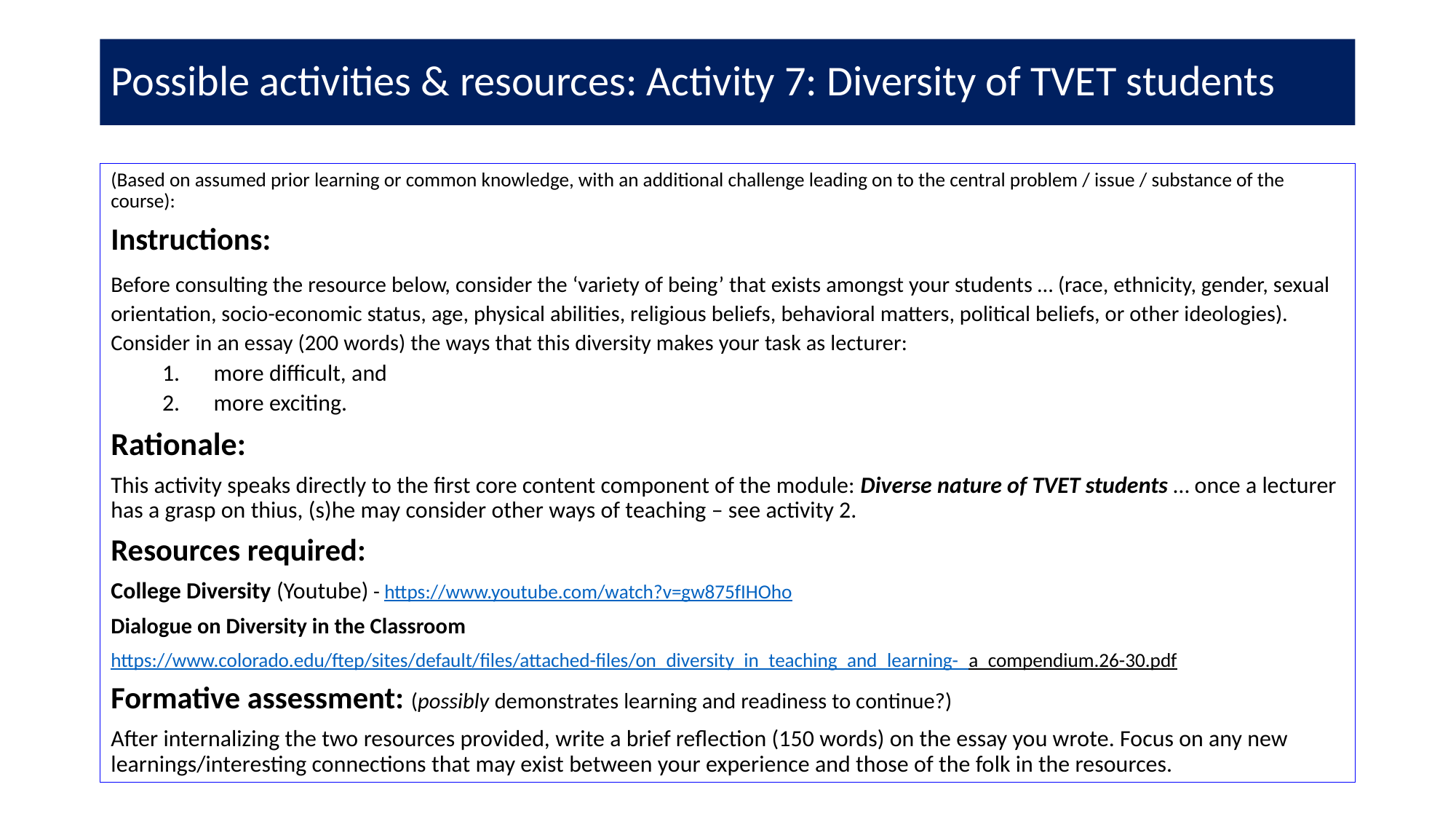

# Possible activities & resources: Activity 7: Diversity of TVET students
(Based on assumed prior learning or common knowledge, with an additional challenge leading on to the central problem / issue / substance of the course):
Instructions:
Before consulting the resource below, consider the ‘variety of being’ that exists amongst your students … (race, ethnicity, gender, sexual orientation, socio-economic status, age, physical abilities, religious beliefs, behavioral matters, political beliefs, or other ideologies). Consider in an essay (200 words) the ways that this diversity makes your task as lecturer:
more difficult, and
more exciting.
Rationale:
This activity speaks directly to the first core content component of the module: Diverse nature of TVET students … once a lecturer has a grasp on thius, (s)he may consider other ways of teaching – see activity 2.
Resources required:
College Diversity (Youtube) - https://www.youtube.com/watch?v=gw875fIHOho
Dialogue on Diversity in the Classroom
https://www.colorado.edu/ftep/sites/default/files/attached-files/on_diversity_in_teaching_and_learning-_a_compendium.26-30.pdf
Formative assessment: (possibly demonstrates learning and readiness to continue?)
After internalizing the two resources provided, write a brief reflection (150 words) on the essay you wrote. Focus on any new learnings/interesting connections that may exist between your experience and those of the folk in the resources.